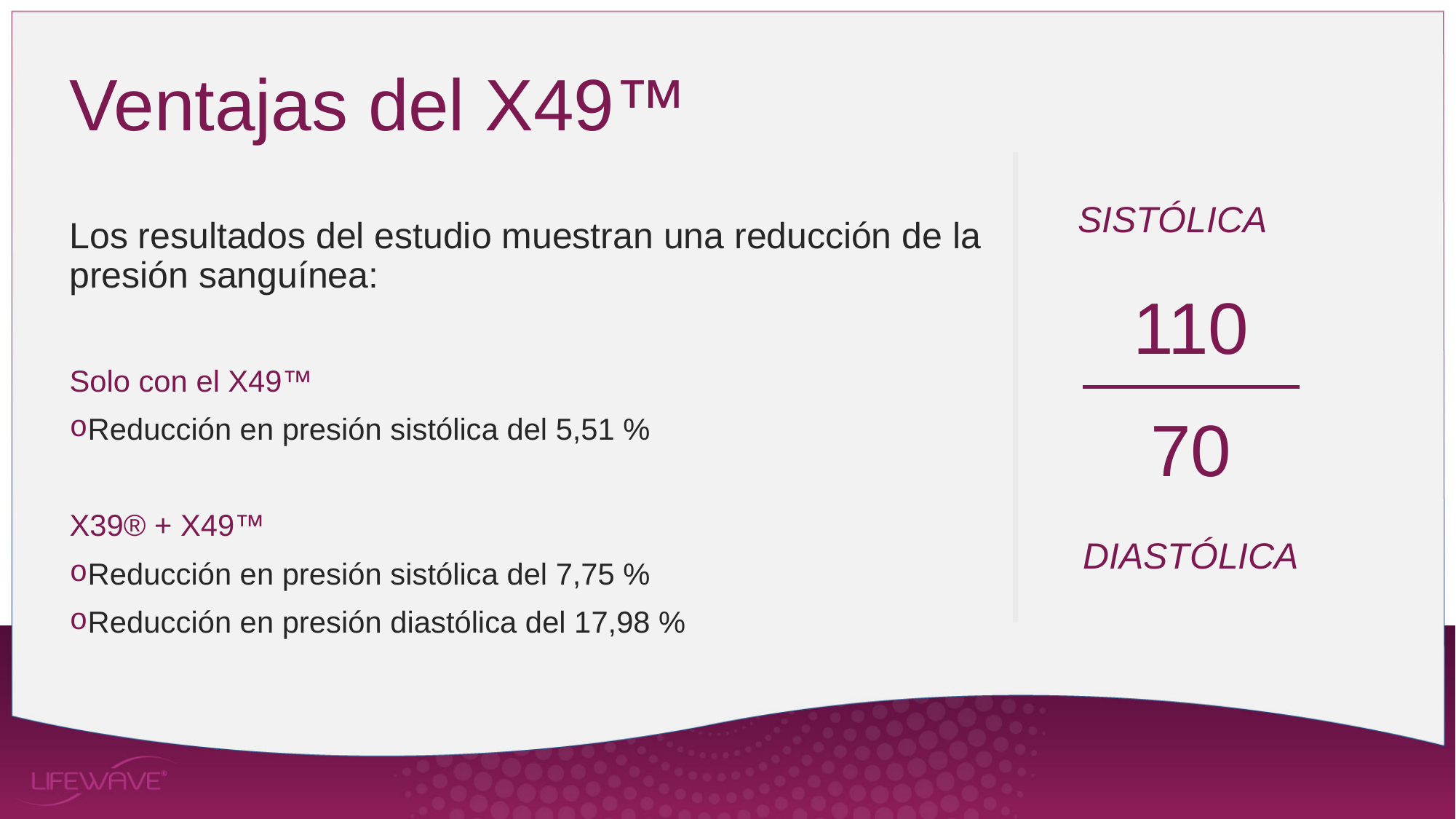

Ventajas del X49™

SISTÓLICA
Los resultados del estudio muestran una reducción de la presión sanguínea:

Solo con el X49™
Reducción en presión sistólica del 5,51 %

X39® + X49™
Reducción en presión sistólica del 7,75 %
Reducción en presión diastólica del 17,98 %
110
70
DIASTÓLICA